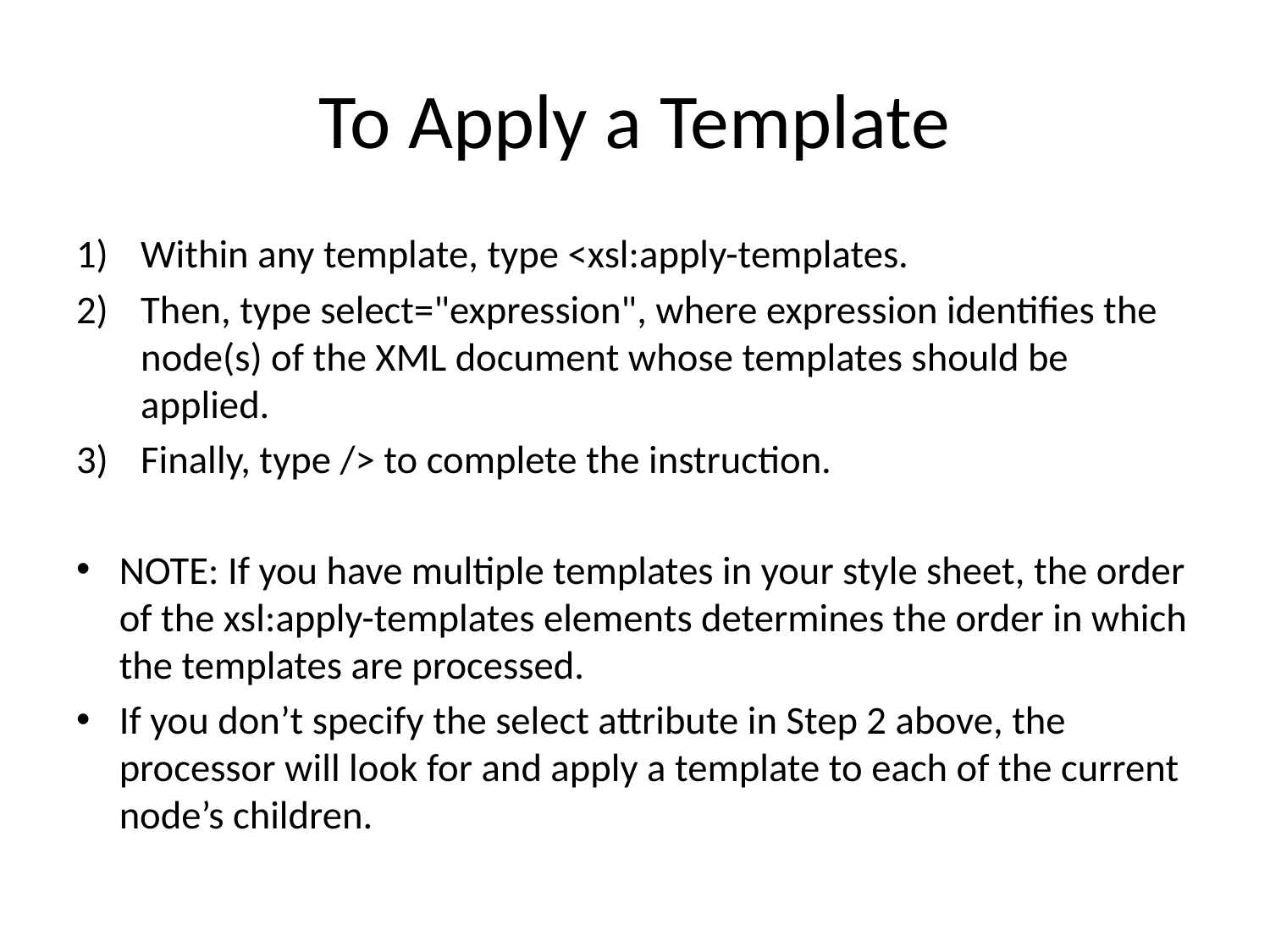

# To Apply a Template
Within any template, type <xsl:apply-templates.
Then, type select="expression", where expression identifies the node(s) of the XML document whose templates should be applied.
Finally, type /> to complete the instruction.

NOTE: If you have multiple templates in your style sheet, the order of the xsl:apply-templates elements determines the order in which the templates are processed.
If you don’t specify the select attribute in Step 2 above, the processor will look for and apply a template to each of the current node’s children.